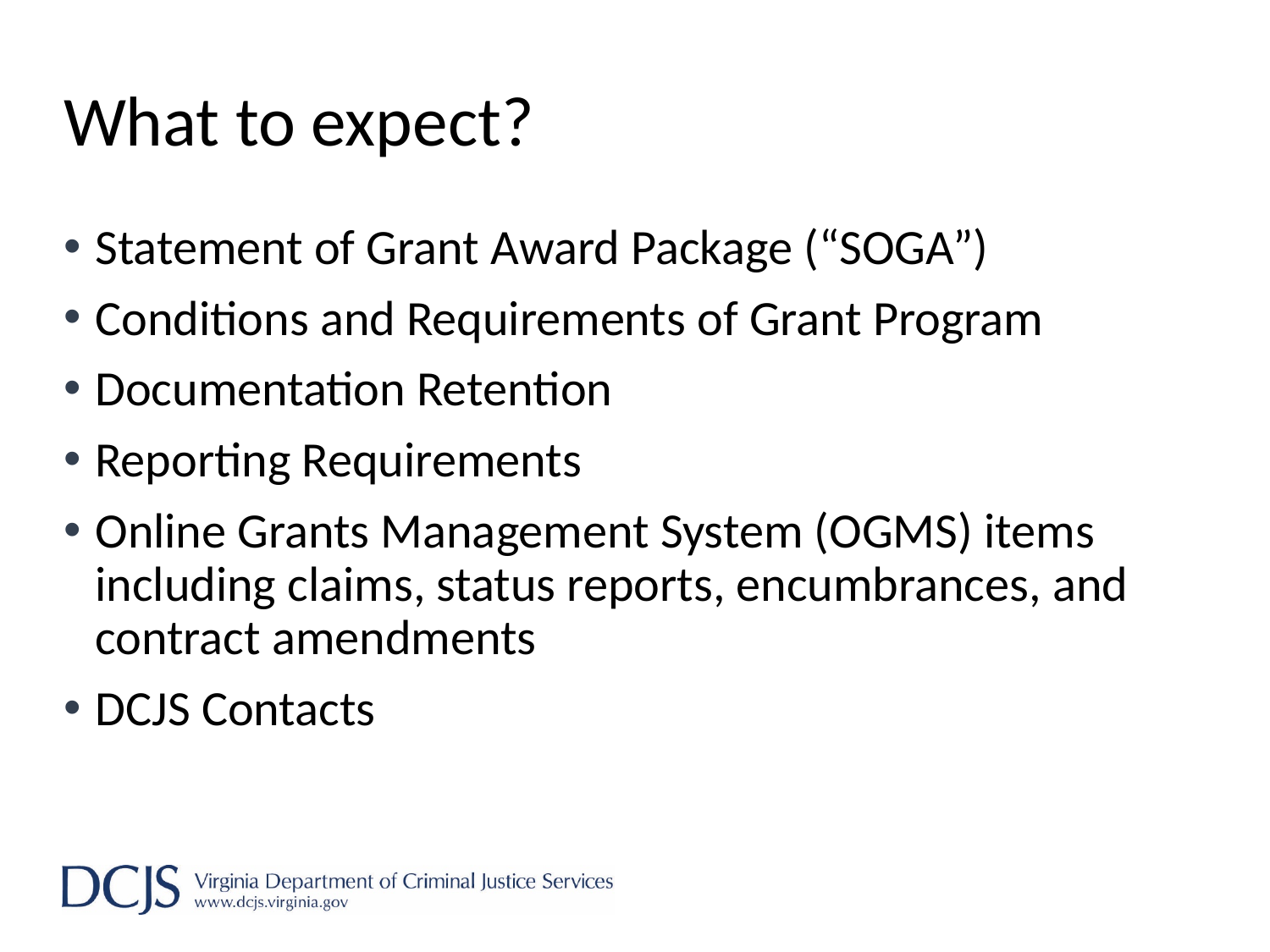

# What to expect?
Statement of Grant Award Package (“SOGA”)
Conditions and Requirements of Grant Program
Documentation Retention
Reporting Requirements
Online Grants Management System (OGMS) items including claims, status reports, encumbrances, and contract amendments
DCJS Contacts